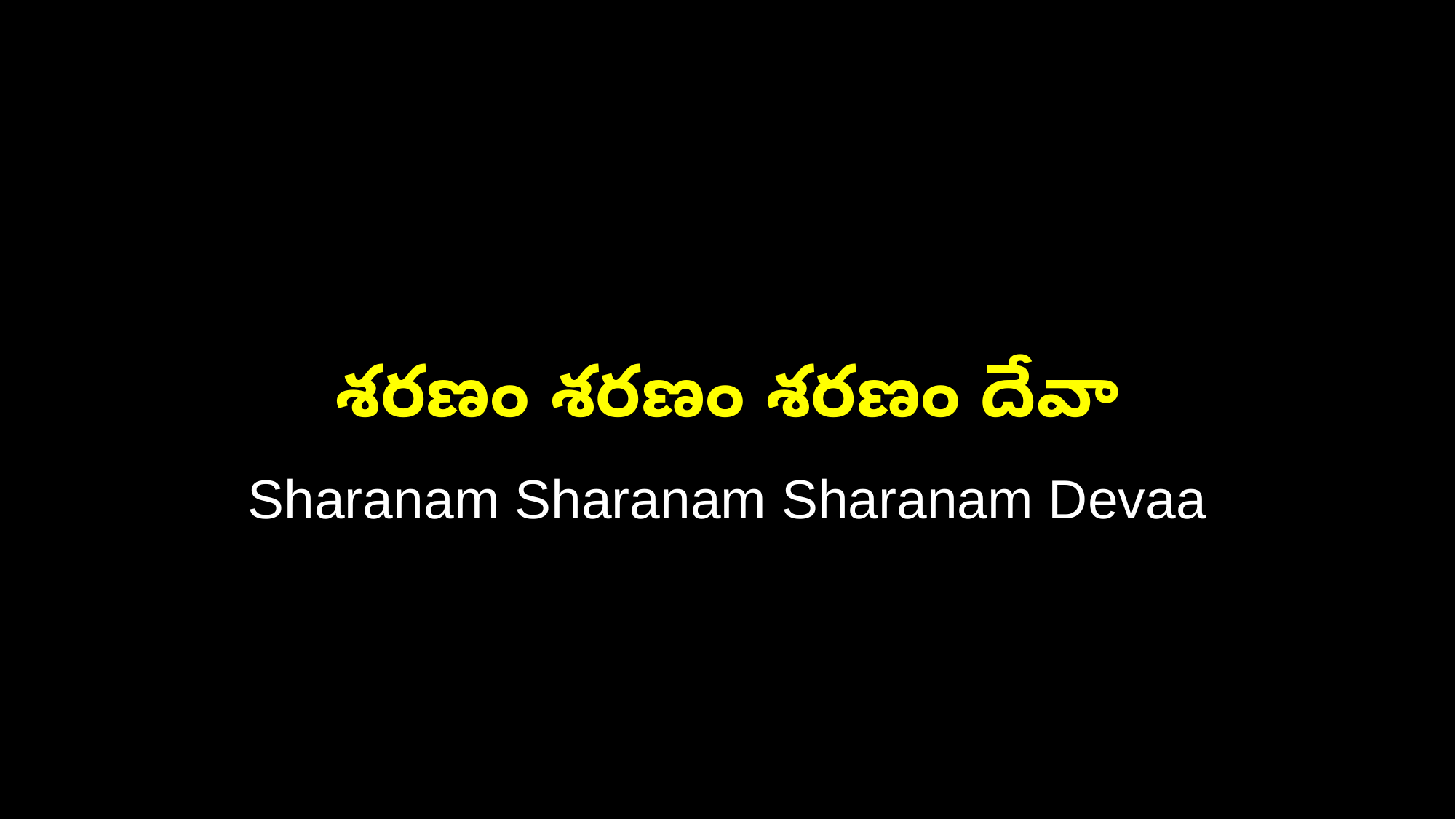

శరణం శరణం శరణం దేవా
Sharanam Sharanam Sharanam Devaa